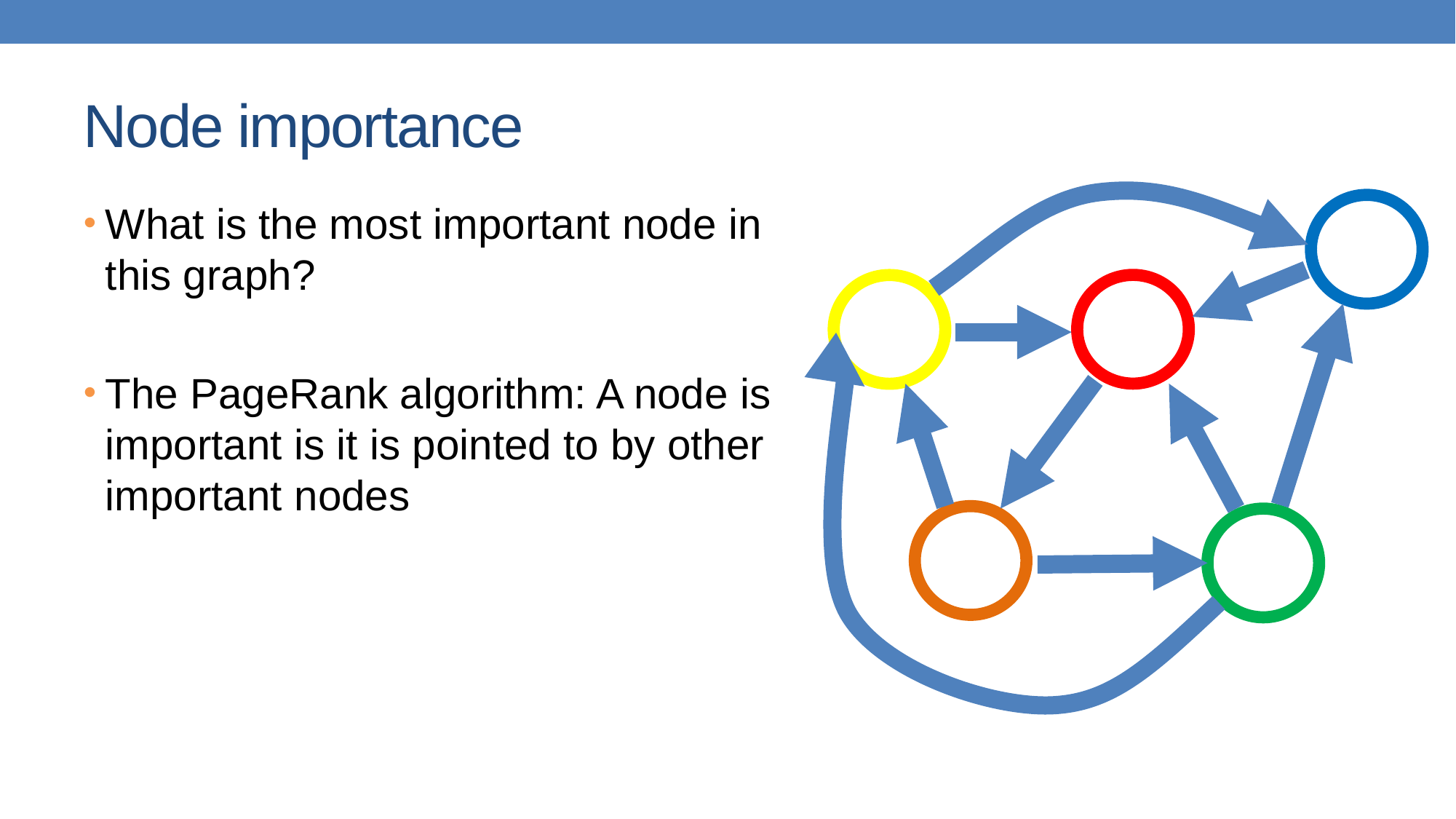

# Node importance
What is the most important node in this graph?

The PageRank algorithm: A node is important is it is pointed to by other important nodes